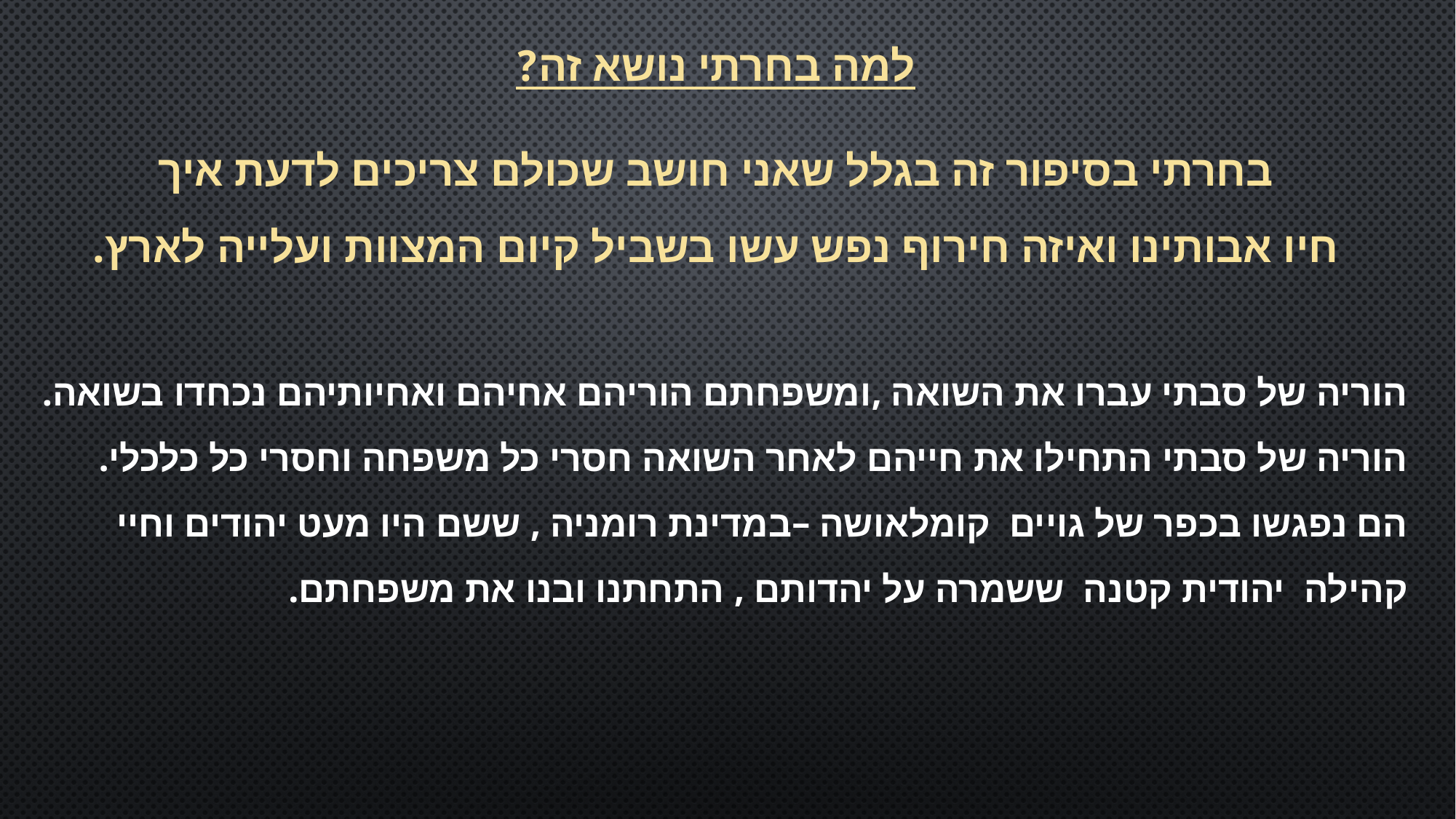

למה בחרתי נושא זה?
בחרתי בסיפור זה בגלל שאני חושב שכולם צריכים לדעת איך
חיו אבותינו ואיזה חירוף נפש עשו בשביל קיום המצוות ועלייה לארץ.

הוריה של סבתי עברו את השואה ,ומשפחתם הוריהם אחיהם ואחיותיהם נכחדו בשואה.
הוריה של סבתי התחילו את חייהם לאחר השואה חסרי כל משפחה וחסרי כל כלכלי.
הם נפגשו בכפר של גויים  קומלאושה –במדינת רומניה , ששם היו מעט יהודים וחיי קהילה  יהודית קטנה  ששמרה על יהדותם , התחתנו ובנו את משפחתם.